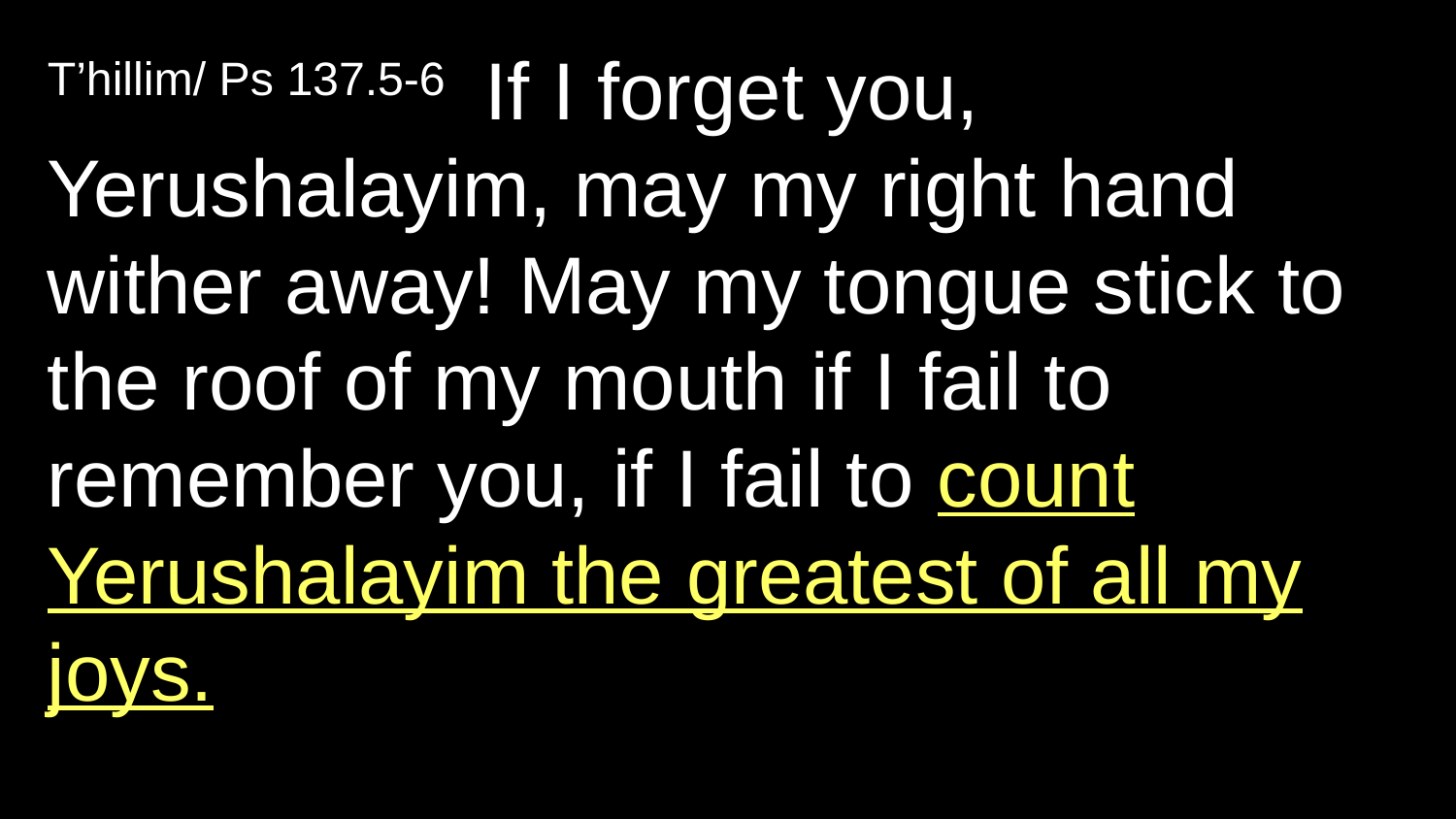

T’hillim/ Ps 137.5-6   If I forget you, Yerushalayim, may my right hand wither away! May my tongue stick to the roof of my mouth if I fail to remember you, if I fail to count Yerushalayim the greatest of all my joys.